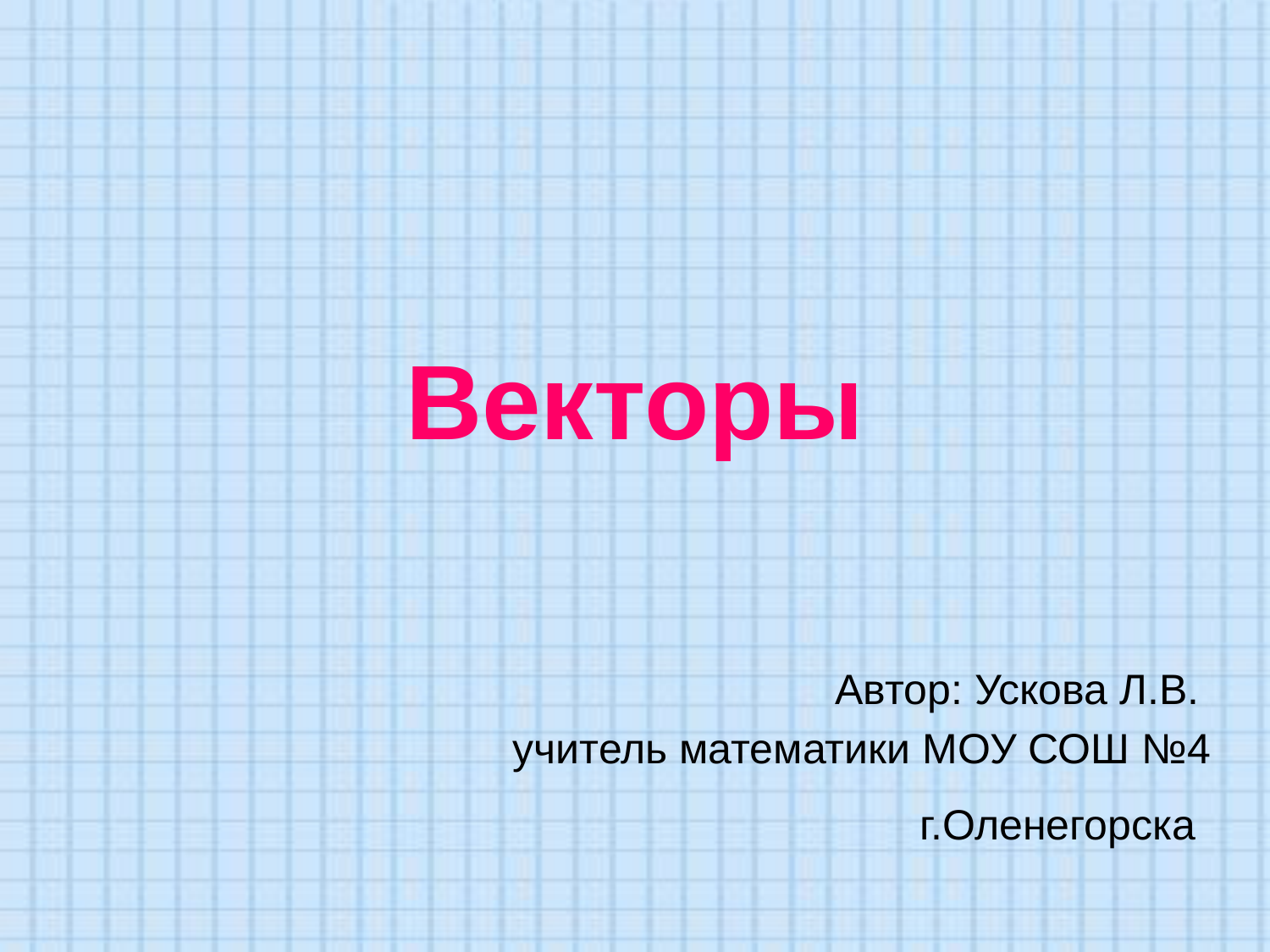

# Векторы
Автор: Ускова Л.В.
учитель математики МОУ СОШ №4
г.Оленегорска